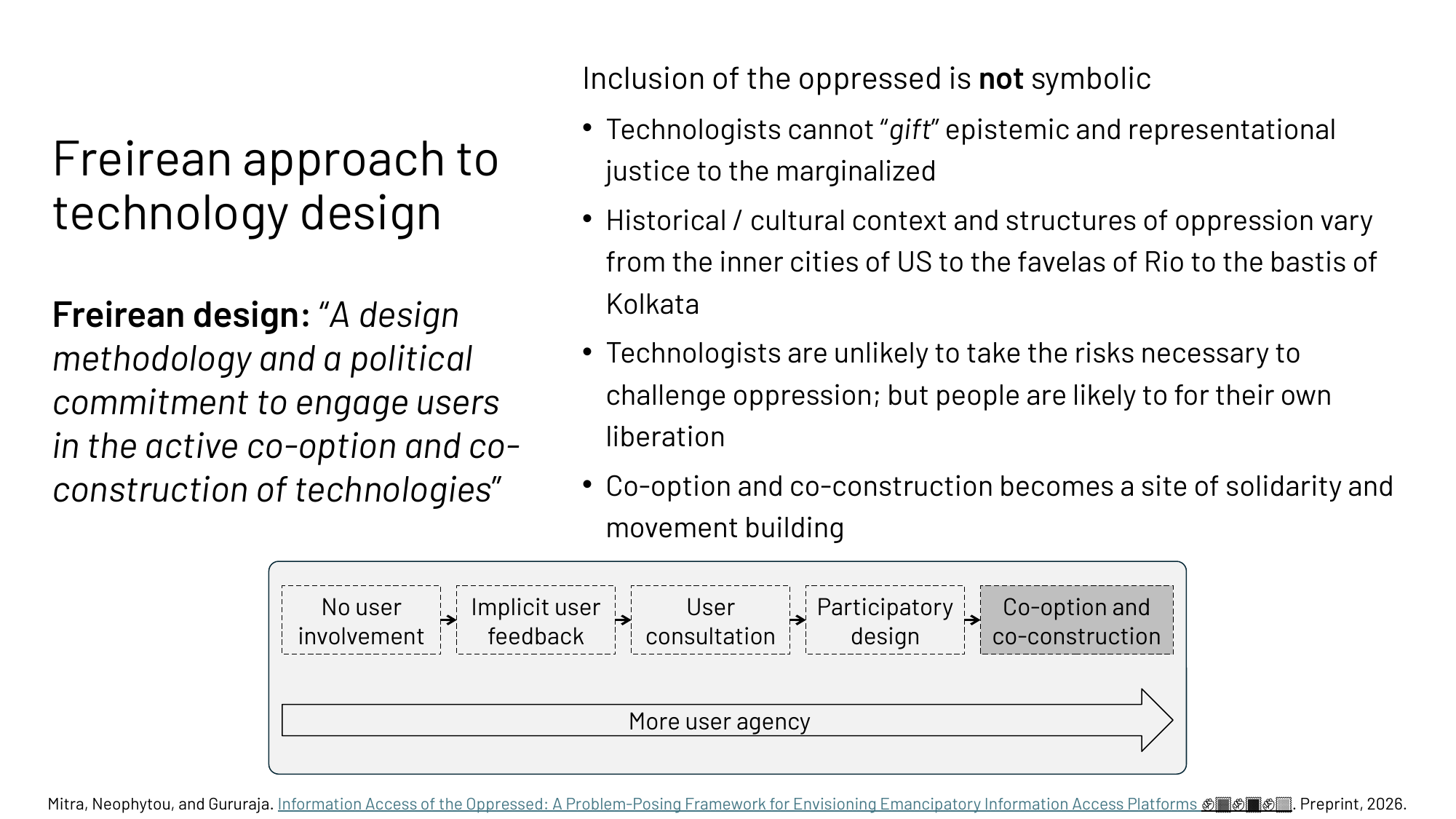

Inclusion of the oppressed is not symbolic
Technologists cannot “gift” epistemic and representational justice to the marginalized
Historical / cultural context and structures of oppression vary from the inner cities of US to the favelas of Rio to the bastis of Kolkata
Technologists are unlikely to take the risks necessary to challenge oppression; but people are likely to for their own liberation
Co-option and co-construction becomes a site of solidarity and movement building
# Freirean approach to technology design
Freirean design: “A design methodology and a political commitment to engage users in the active co-option and co-construction of technologies”

Co-option and co-construction
Participatory design
User consultation
Implicit user feedback
No user involvement
More user agency
Mitra, Neophytou, and Gururaja. Information Access of the Oppressed: A Problem-Posing Framework for Envisioning Emancipatory Information Access Platforms ✊🏽✊🏾✊🏼. Preprint, 2026.